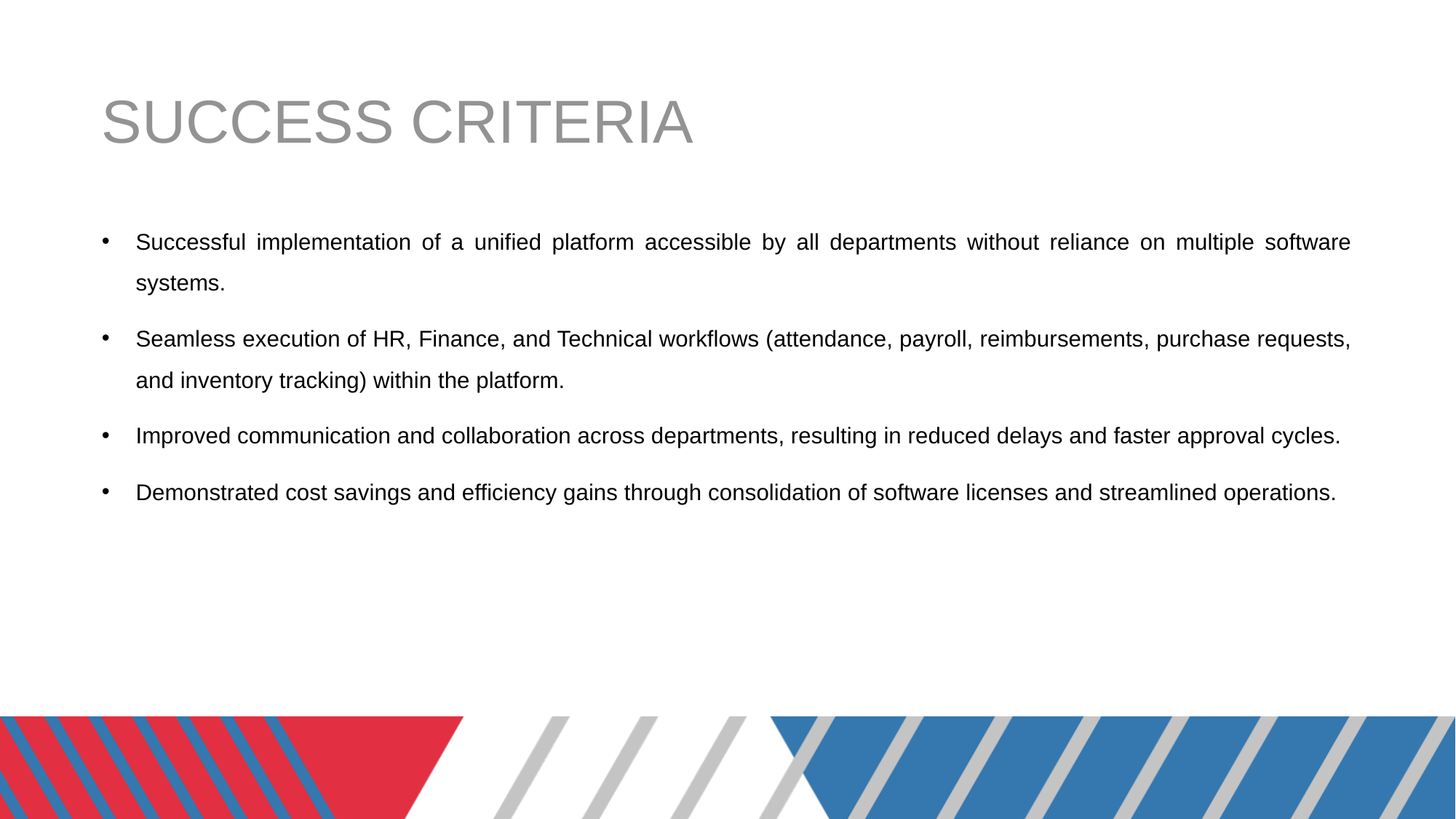

# SUCCESS CRITERIA
Successful implementation of a unified platform accessible by all departments without reliance on multiple software systems.
Seamless execution of HR, Finance, and Technical workflows (attendance, payroll, reimbursements, purchase requests, and inventory tracking) within the platform.
Improved communication and collaboration across departments, resulting in reduced delays and faster approval cycles.
Demonstrated cost savings and efficiency gains through consolidation of software licenses and streamlined operations.